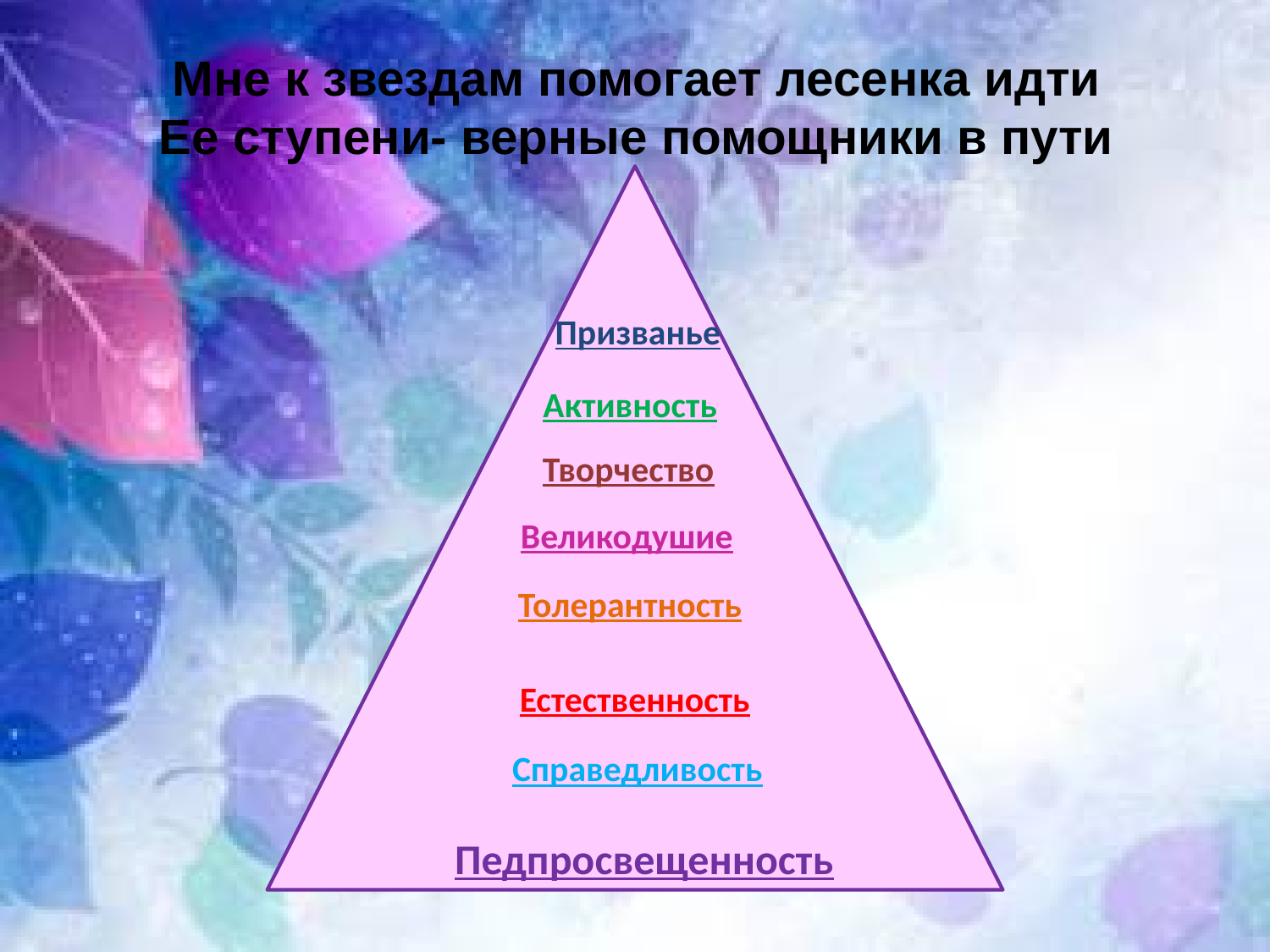

# Мне к звездам помогает лесенка идти Ее ступени- верные помощники в пути

Призванье
Активность
Творчество
Великодушие
Толерантность
Естественность
Справедливость
Педпросвещенность